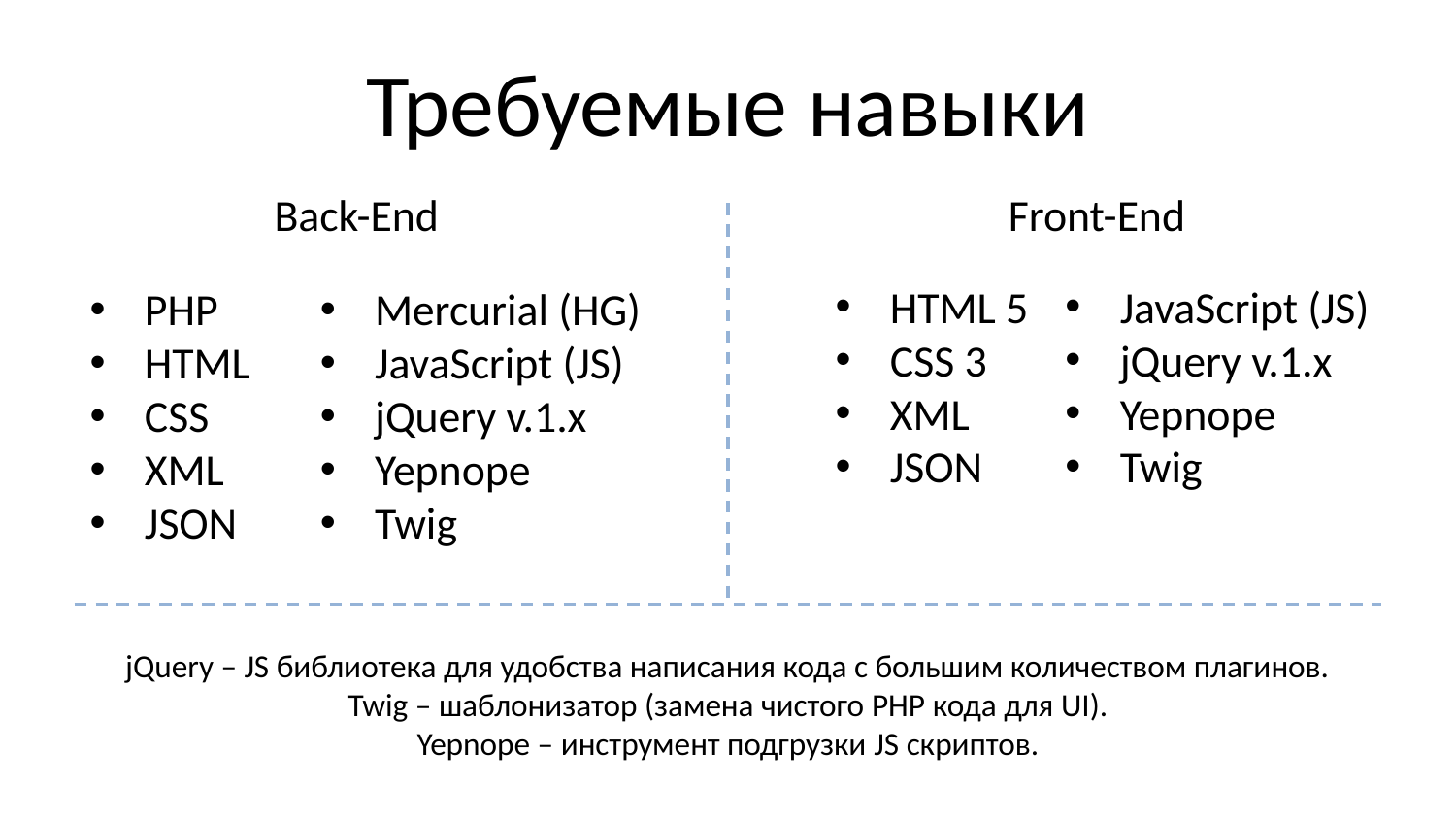

# Требуемые навыки
Back-End
Front-End
JavaScript (JS)
jQuery v.1.x
Yepnope
Twig
HTML 5
CSS 3
XML
JSON
Mercurial (HG)
JavaScript (JS)
jQuery v.1.x
Yepnope
Twig
PHP
HTML
CSS
XML
JSON
jQuery – JS библиотека для удобства написания кода с большим количеством плагинов.
Twig – шаблонизатор (замена чистого PHP кода для UI).
Yepnope – инструмент подгрузки JS скриптов.